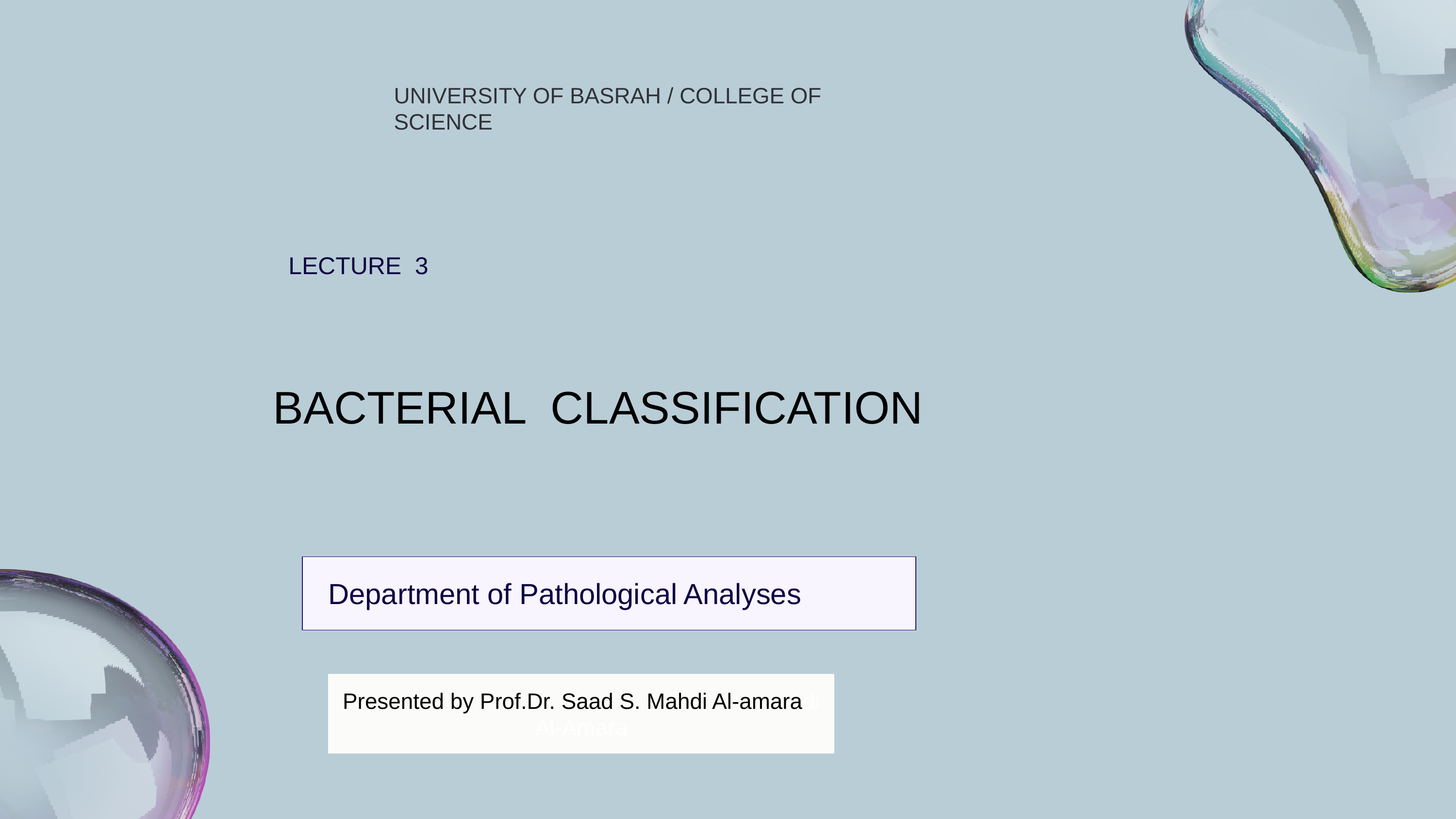

UNIVERSITY OF BASRAH / COLLEGE OF SCIENCE
LECTURE  3
BACTERIAL  CLASSIFICATION

Department of Pathological Analyses

Presented by Prof.Dr. Saad S. Mahdi Al-amaradi Al-Amara